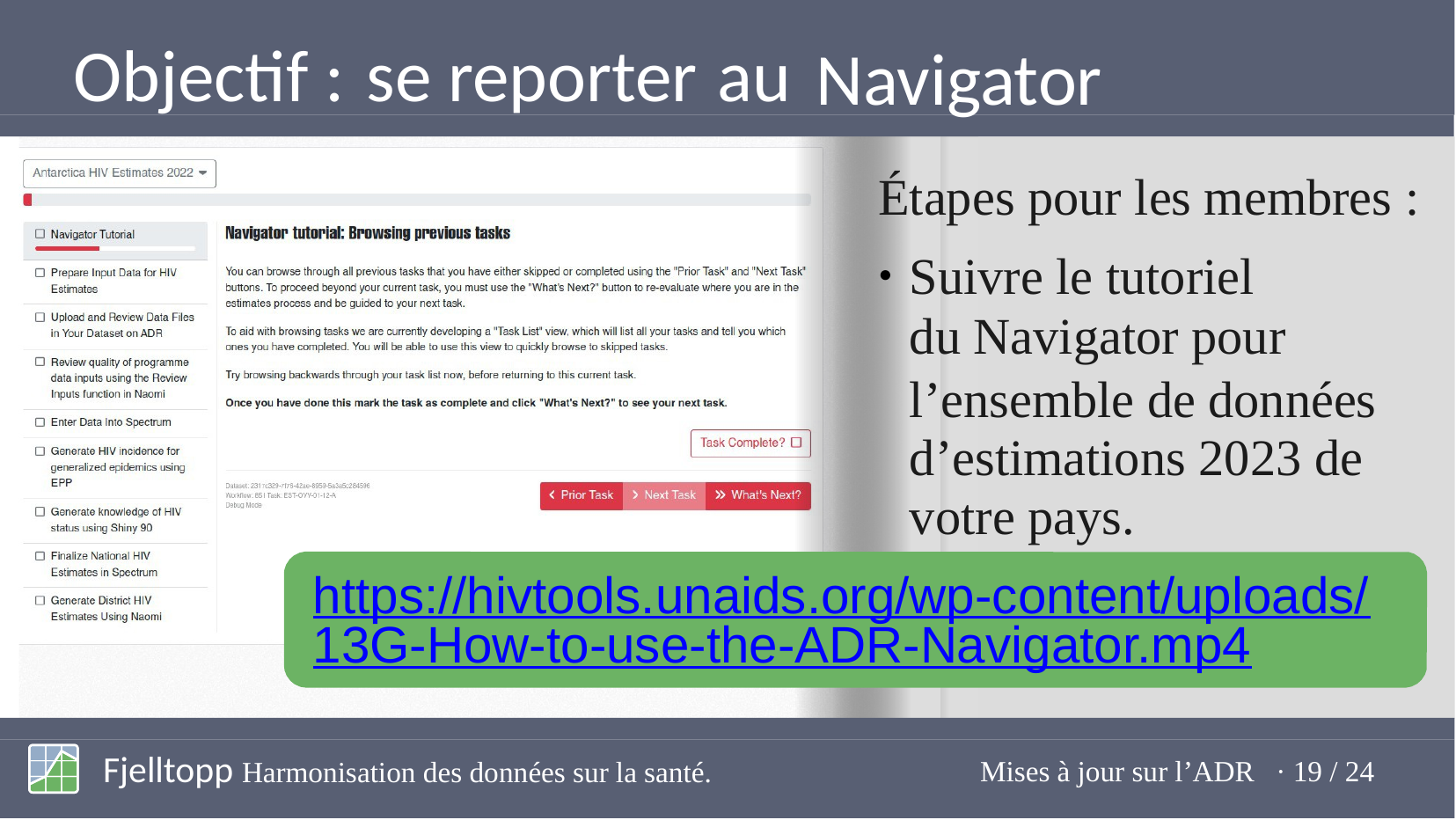

au
Objectif :
se reporter

Navigator

Étapes pour les membres :
Suivre le tutoriel
du Navigator pour
l’ensemble de données d’estimations 2023 de votre pays.
●

https://hivtools.unaids.org/wp-content/uploads/
13G-How-to-use-the-ADR-Navigator.mp4

Fjelltopp Harmonisation des données sur la santé.

Mises à jour sur l’ADR   · 19 / 24